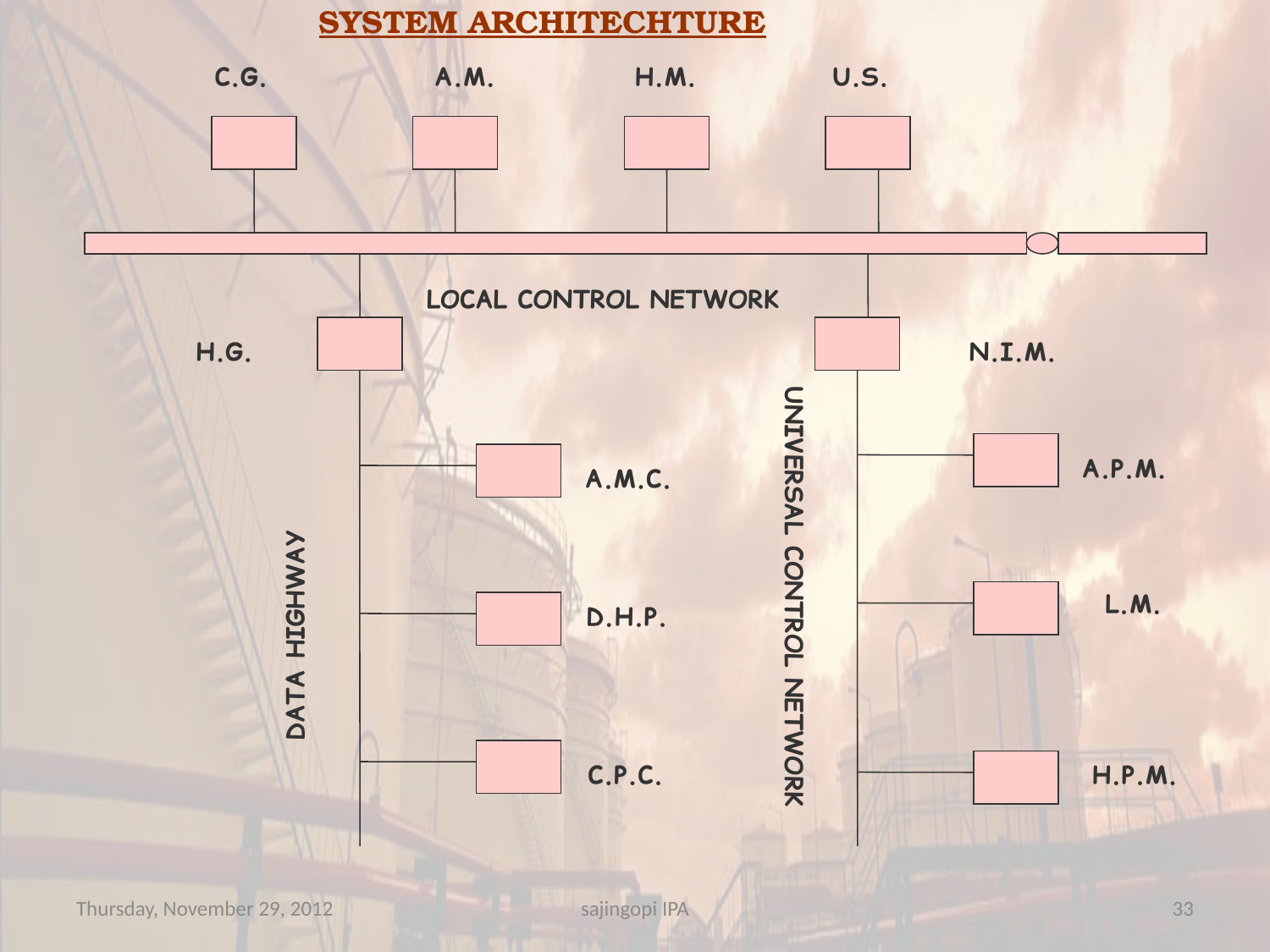

SYSTEM ARCHITECHTURE
C.G.
A.M.
H.M.
U.S.

LOCAL CONTROL NETWORK

H.G.
N.I.M.

UNIVERSAL CONTROL NETWORK

A.P.M.

A.M.C.

L.M.

D.H.P.

DATA HIGHWAY

C.P.C.
H.P.M.

Thursday, November 29, 2012
sajingopi IPA
33